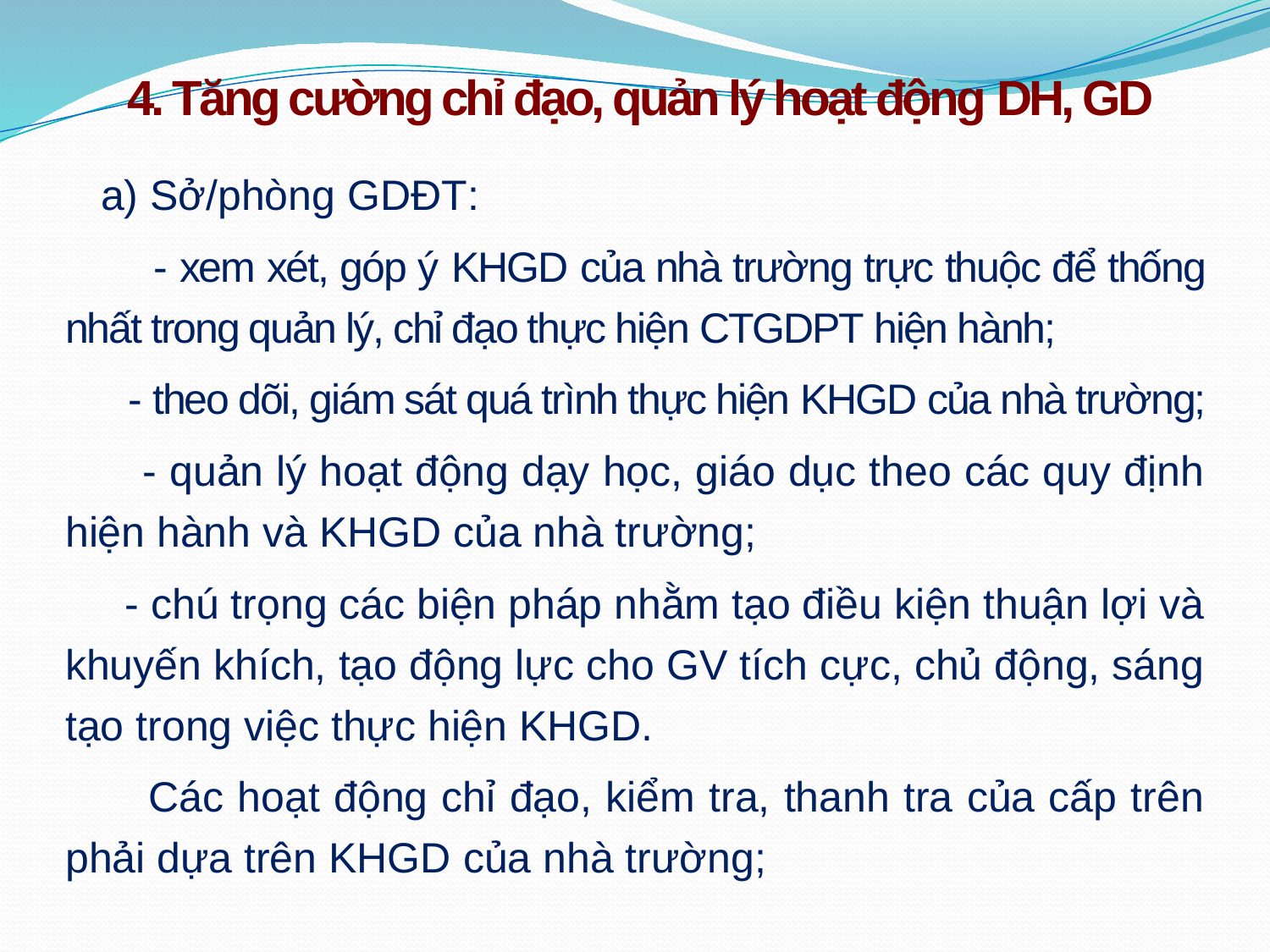

4. Tăng cường chỉ đạo, quản lý hoạt động DH, GD
   a) Sở/phòng GDĐT:
       - xem xét, góp ý KHGD của nhà trường trực thuộc để thống nhất trong quản lý, chỉ đạo thực hiện CTGDPT hiện hành;
      - theo dõi, giám sát quá trình thực hiện KHGD của nhà trường;
      - quản lý hoạt động dạy học, giáo dục theo các quy định hiện hành và KHGD của nhà trường;
     - chú trọng các biện pháp nhằm tạo điều kiện thuận lợi và khuyến khích, tạo động lực cho GV tích cực, chủ động, sáng tạo trong việc thực hiện KHGD.
      Các hoạt động chỉ đạo, kiểm tra, thanh tra của cấp trên phải dựa trên KHGD của nhà trường;